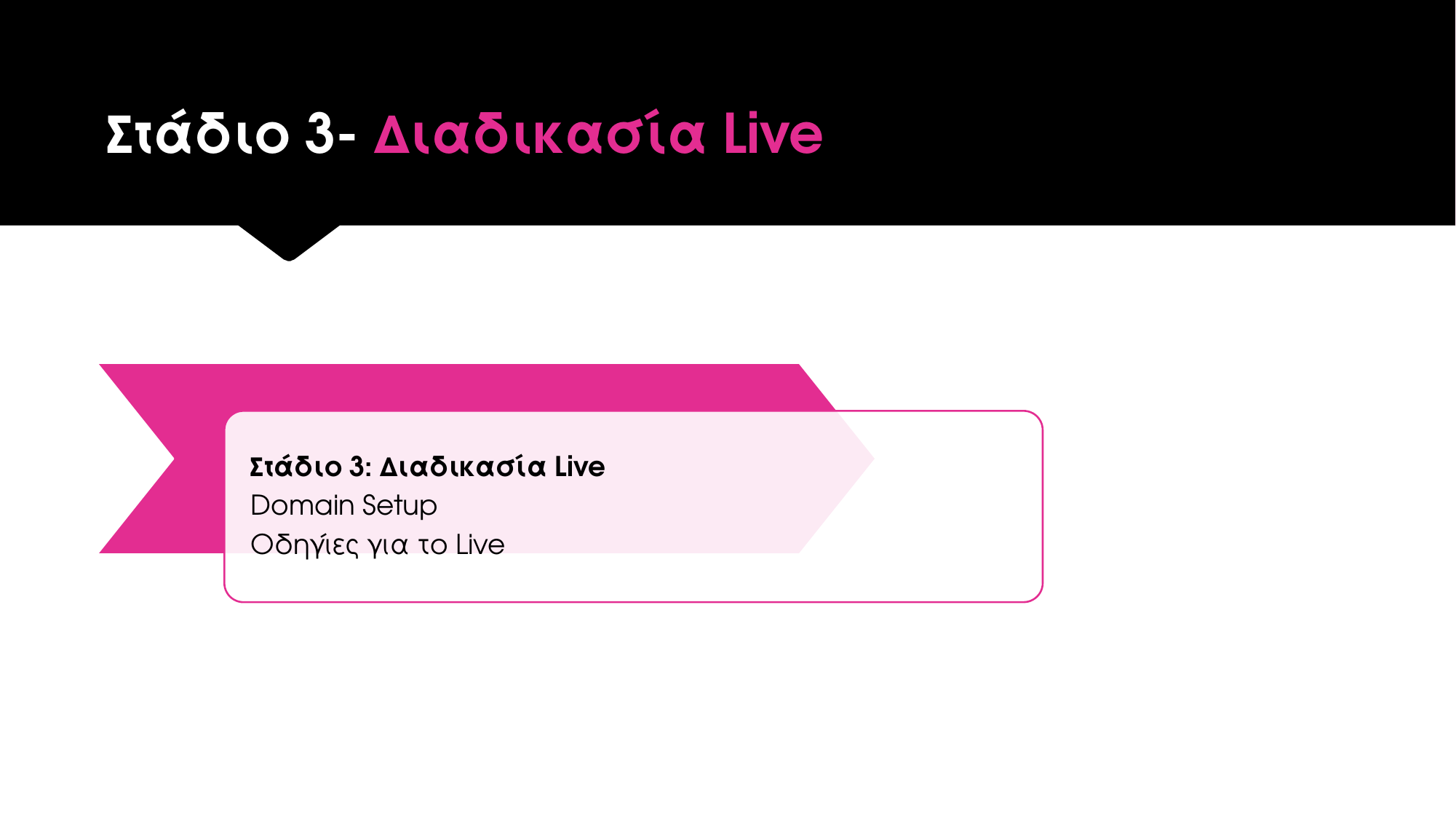

# Στάδιο 3- Διαδικασία Live
Στάδιο 3: Διαδικασία Live
Domain Setup
Οδηγίες για το Live